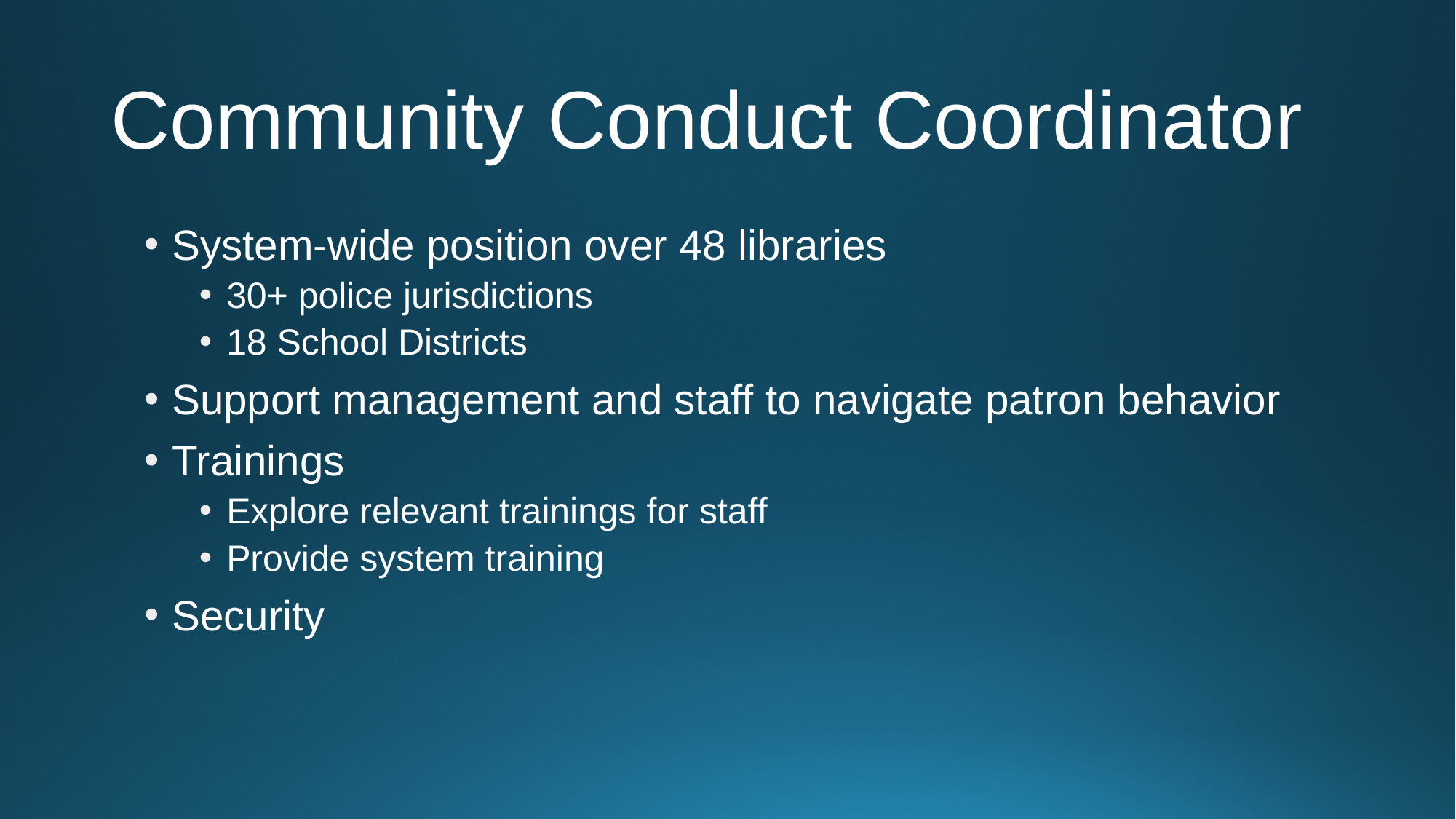

# Community Conduct Coordinator
System-wide position over 48 libraries
30+ police jurisdictions
18 School Districts
Support management and staff to navigate patron behavior
Trainings
Explore relevant trainings for staff
Provide system training
Security